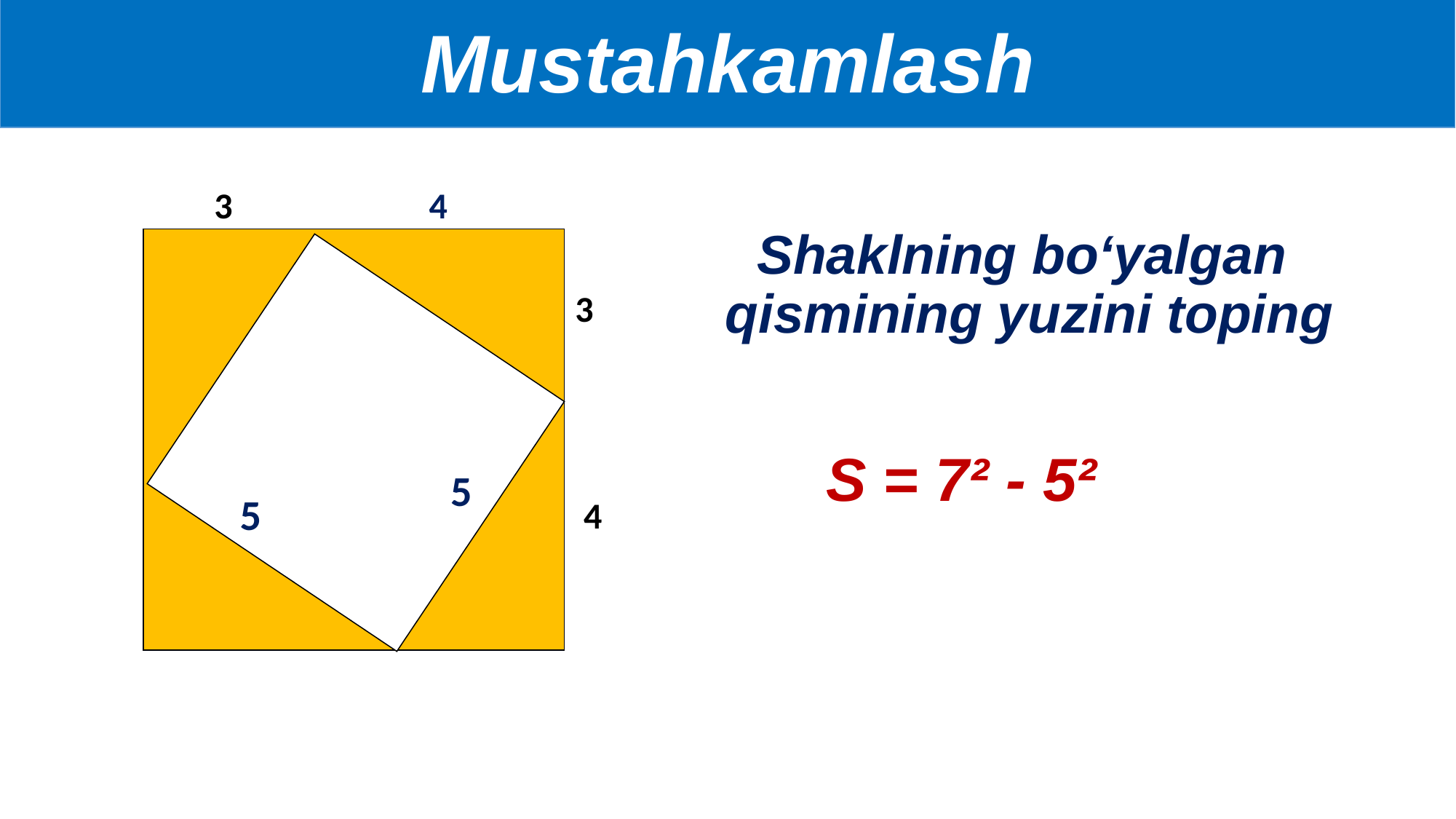

Mustahkamlash
3
4
# Shaklning bo‘yalgan qismining yuzini toping

3

S = 7² - 5²
5
5
4